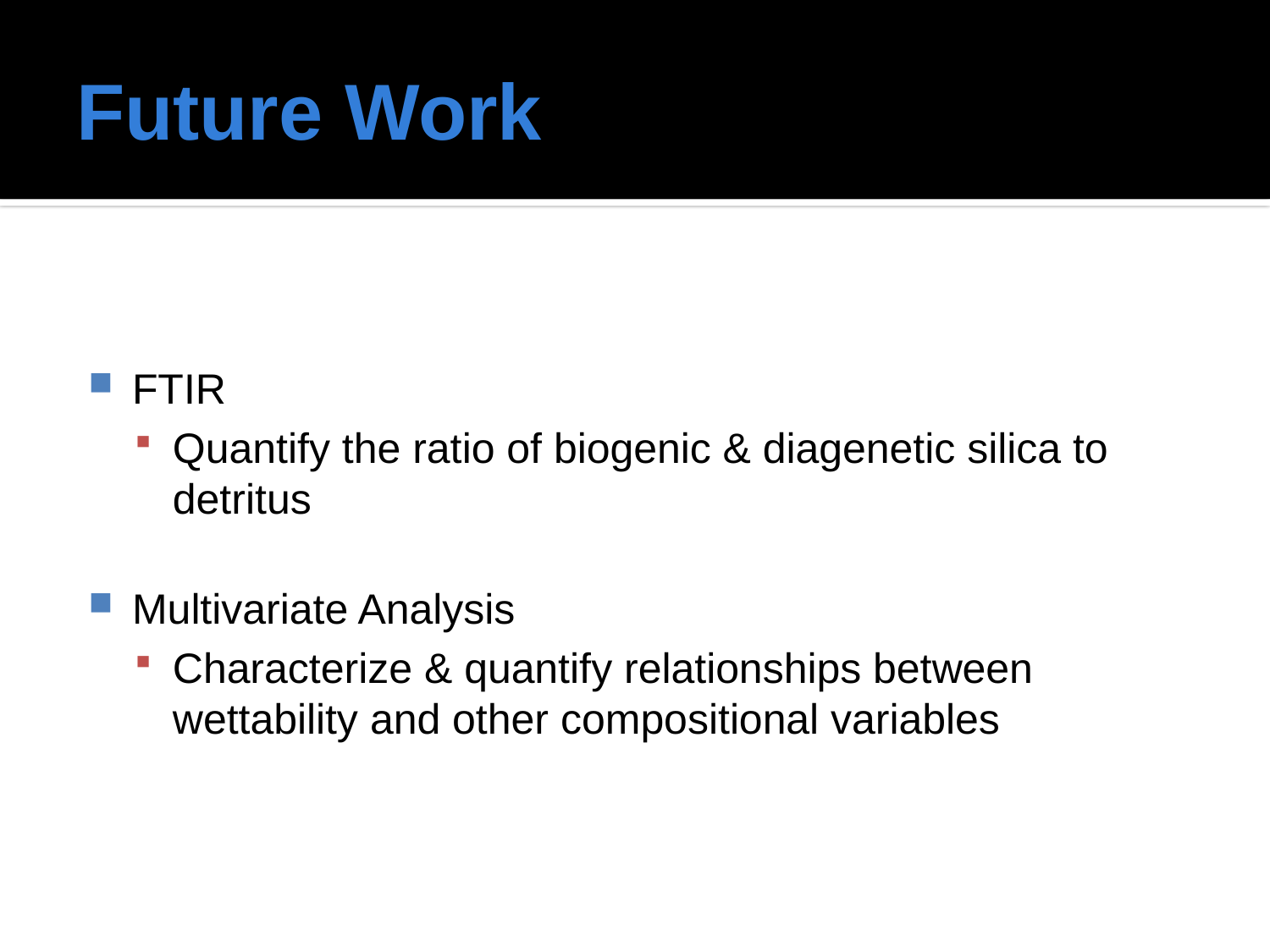

# Future Work
FTIR
Quantify the ratio of biogenic & diagenetic silica to detritus

Multivariate Analysis
Characterize & quantify relationships between wettability and other compositional variables